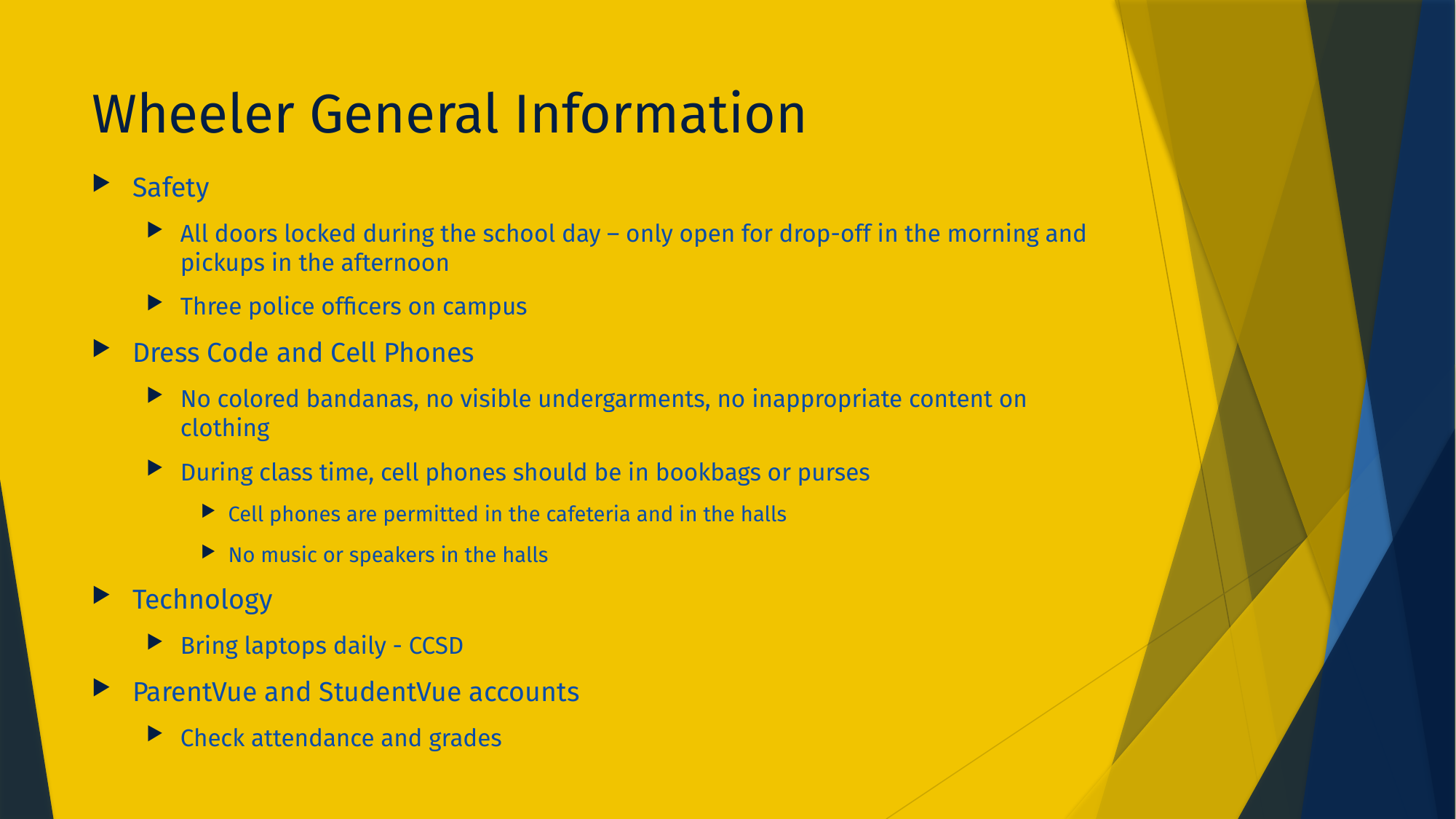

# Wheeler General Information
Safety
All doors locked during the school day – only open for drop-off in the morning and pickups in the afternoon
Three police officers on campus
Dress Code and Cell Phones
No colored bandanas, no visible undergarments, no inappropriate content on clothing
During class time, cell phones should be in bookbags or purses
Cell phones are permitted in the cafeteria and in the halls
No music or speakers in the halls
Technology
Bring laptops daily - CCSD
ParentVue and StudentVue accounts
Check attendance and grades